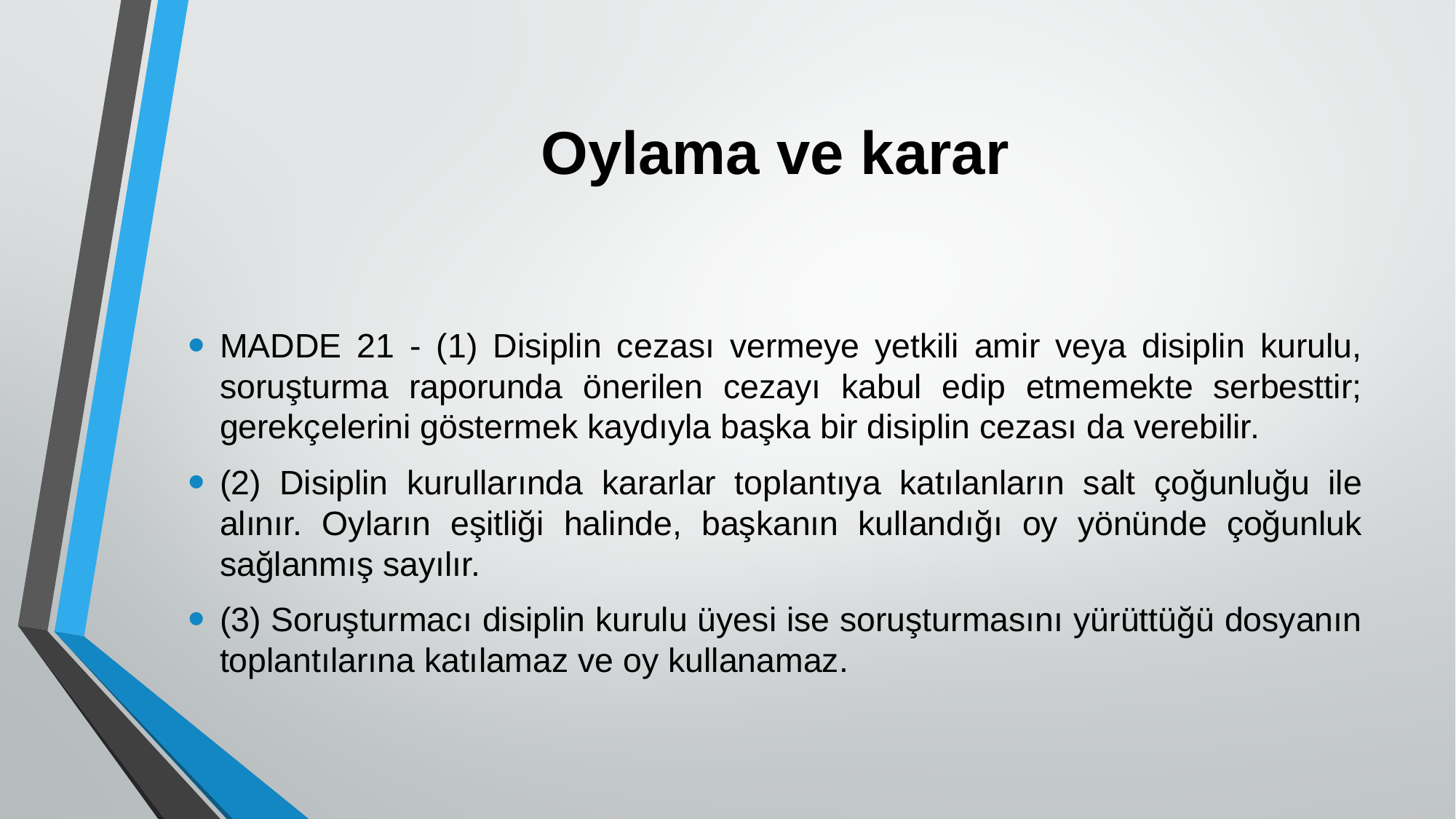

# Oylama ve karar
MADDE 21 - (1) Disiplin cezası vermeye yetkili amir veya disiplin kurulu, soruşturma raporunda önerilen cezayı kabul edip etmemekte serbesttir; gerekçelerini göstermek kaydıyla başka bir disiplin cezası da verebilir.
(2) Disiplin kurullarında kararlar toplantıya katılanların salt çoğunluğu ile alınır. Oyların eşitliği halinde, başkanın kullandığı oy yönünde çoğunluk sağlanmış sayılır.
(3) Soruşturmacı disiplin kurulu üyesi ise soruşturmasını yürüttüğü dosyanın toplantılarına katılamaz ve oy kullanamaz.